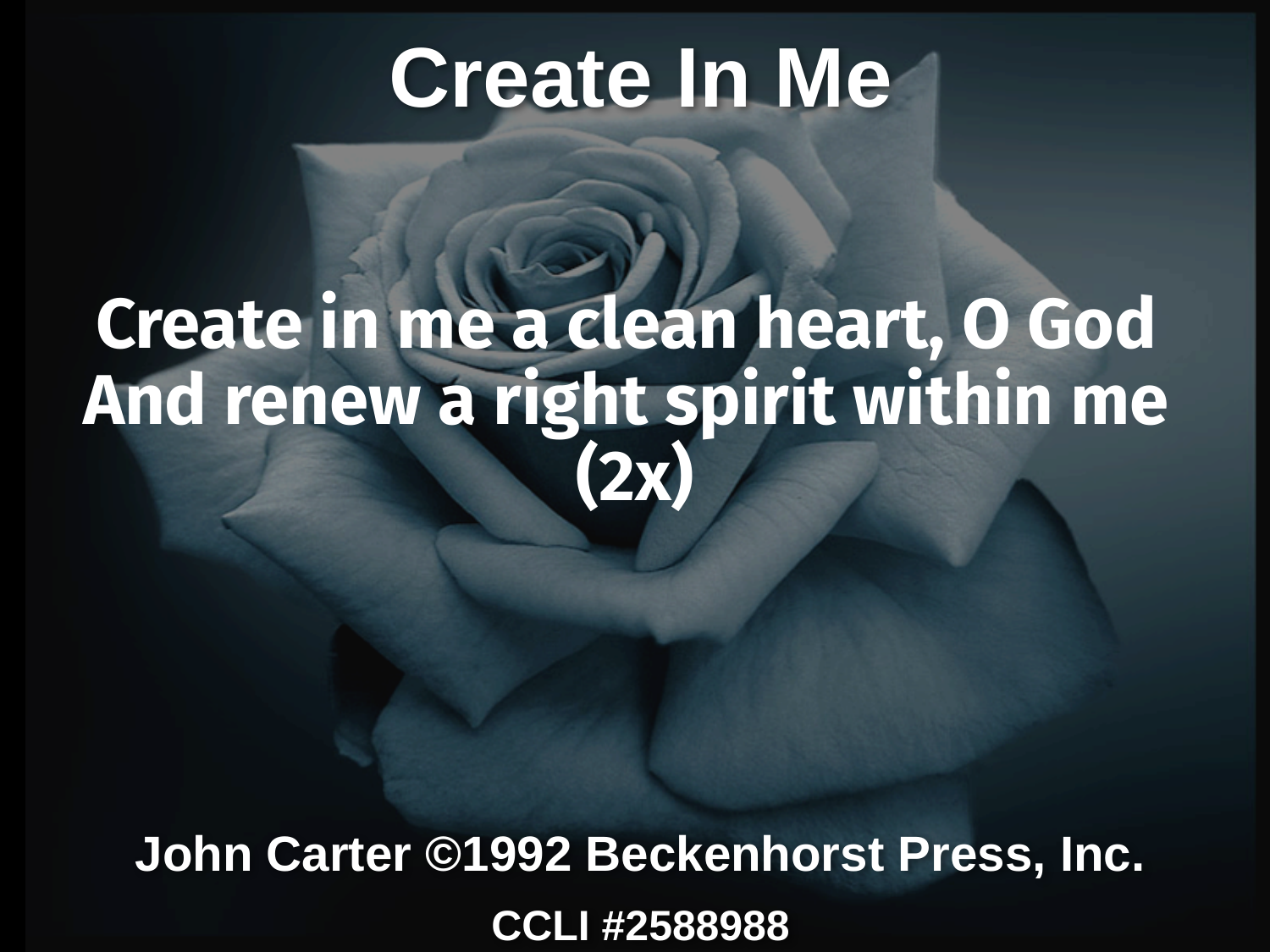

# Create In Me
Create in me a clean heart, O God
And renew a right spirit within me
(2x)
John Carter ©1992 Beckenhorst Press, Inc.
CCLI #2588988